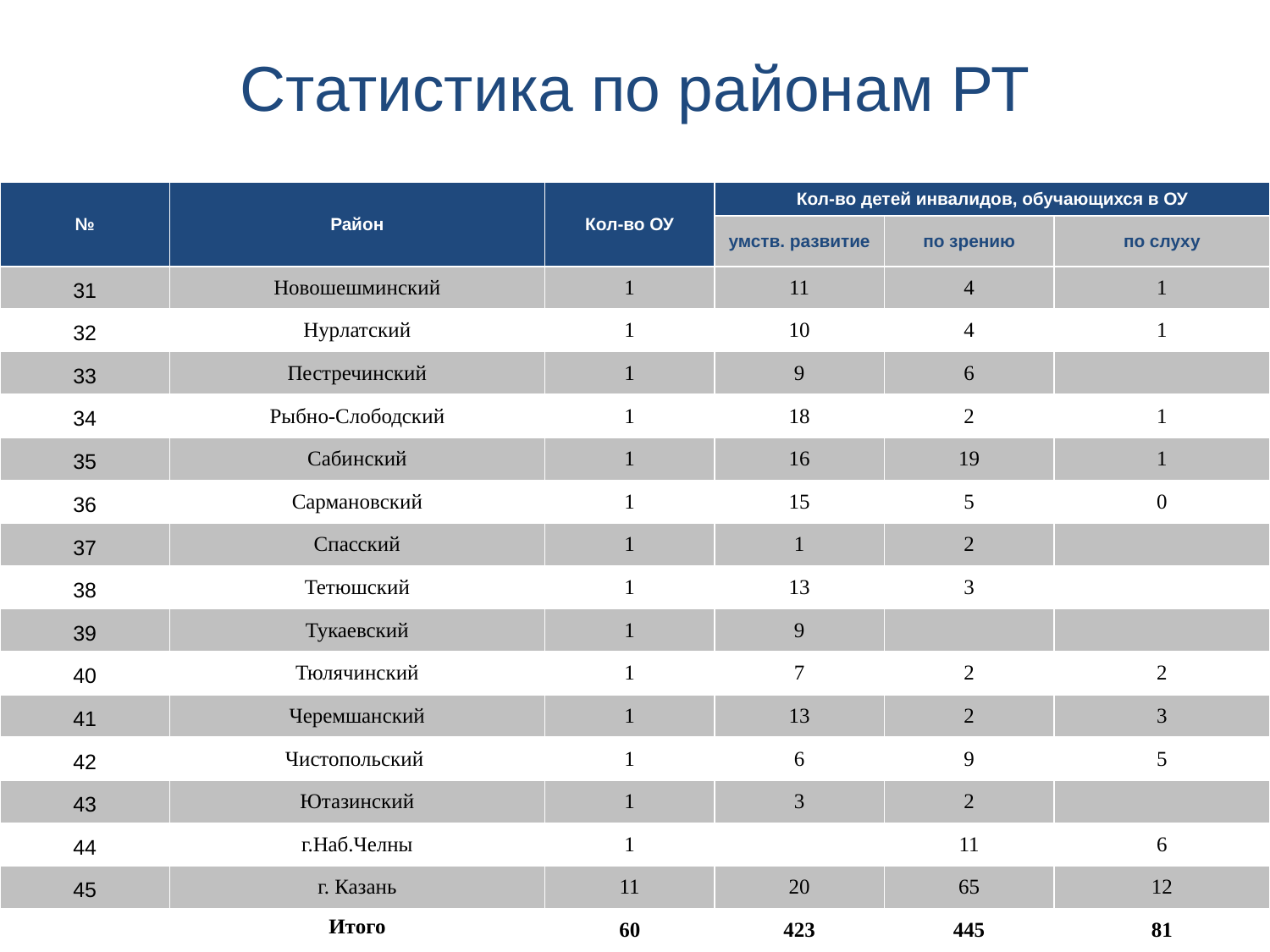

Статистика по районам РТ
| № | Район | Кол-во ОУ | Кол-во детей инвалидов, обучающихся в ОУ |  |  |
| --- | --- | --- | --- | --- | --- |
|  |  |  | умств. развитие | по зрению | по слуху |
| 31 | Новошешминский | 1 | 11 | 4 | 1 |
| --- | --- | --- | --- | --- | --- |
| 32 | Нурлатский | 1 | 10 | 4 | 1 |
| 33 | Пестречинский | 1 | 9 | 6 |  |
| 34 | Рыбно-Слободский | 1 | 18 | 2 | 1 |
| 35 | Сабинский | 1 | 16 | 19 | 1 |
| 36 | Сармановский | 1 | 15 | 5 | 0 |
| 37 | Спасский | 1 | 1 | 2 |  |
| 38 | Тетюшский | 1 | 13 | 3 |  |
| 39 | Тукаевский | 1 | 9 |  |  |
| 40 | Тюлячинский | 1 | 7 | 2 | 2 |
| 41 | Черемшанский | 1 | 13 | 2 | 3 |
| 42 | Чистопольский | 1 | 6 | 9 | 5 |
| 43 | Ютазинский | 1 | 3 | 2 |  |
| 44 | г.Наб.Челны | 1 |  | 11 | 6 |
| 45 | г. Казань | 11 | 20 | 65 | 12 |
|  | Итого | 60 | 423 | 445 | 81 |